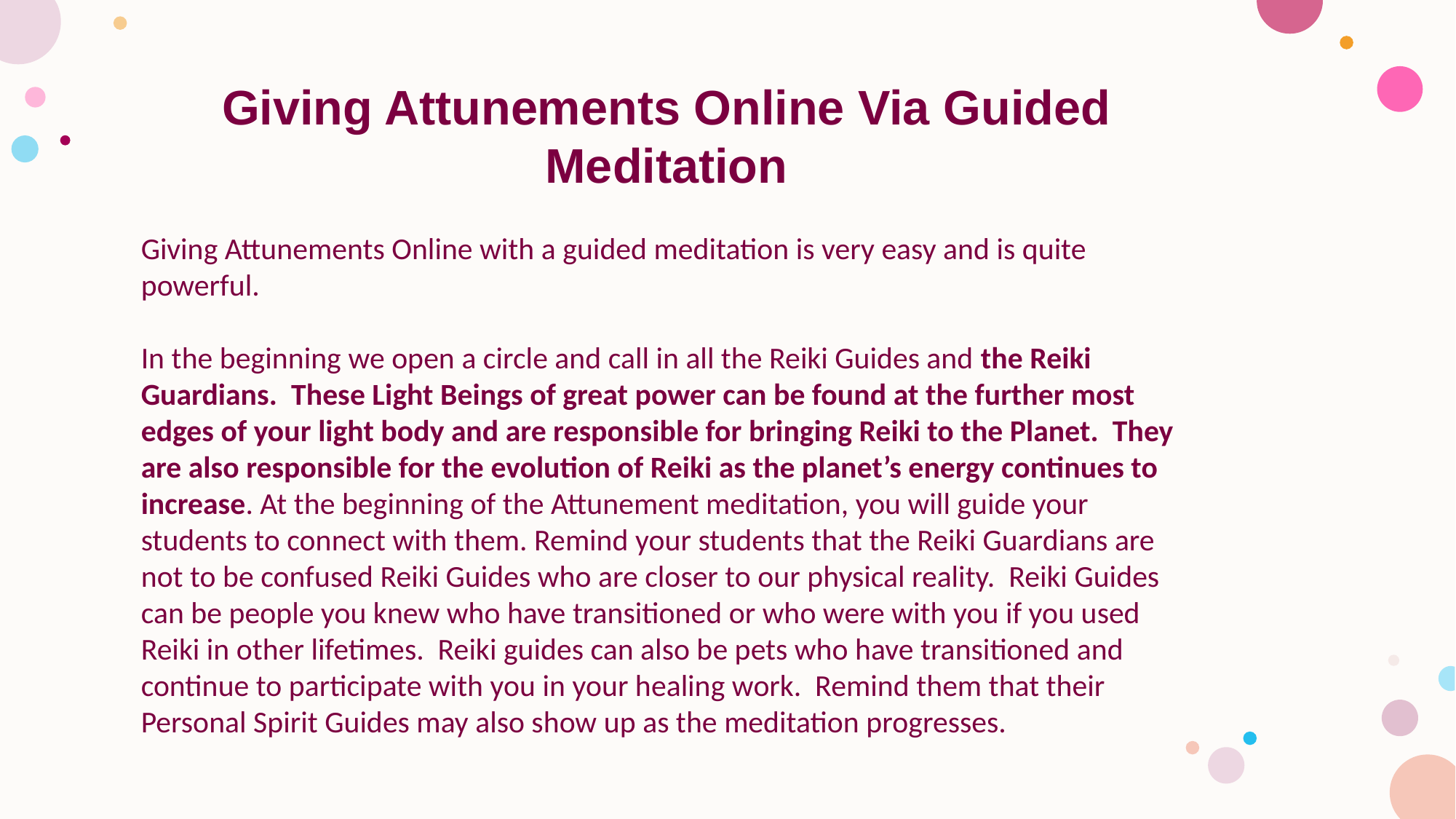

Giving Attunements Online Via Guided Meditation

Giving Attunements Online with a guided meditation is very easy and is quite powerful.

In the beginning we open a circle and call in all the Reiki Guides and the Reiki Guardians.  These Light Beings of great power can be found at the further most edges of your light body and are responsible for bringing Reiki to the Planet.  They are also responsible for the evolution of Reiki as the planet’s energy continues to increase. At the beginning of the Attunement meditation, you will guide your students to connect with them. Remind your students that the Reiki Guardians are not to be confused Reiki Guides who are closer to our physical reality.  Reiki Guides can be people you knew who have transitioned or who were with you if you used Reiki in other lifetimes.  Reiki guides can also be pets who have transitioned and continue to participate with you in your healing work.  Remind them that their Personal Spirit Guides may also show up as the meditation progresses.